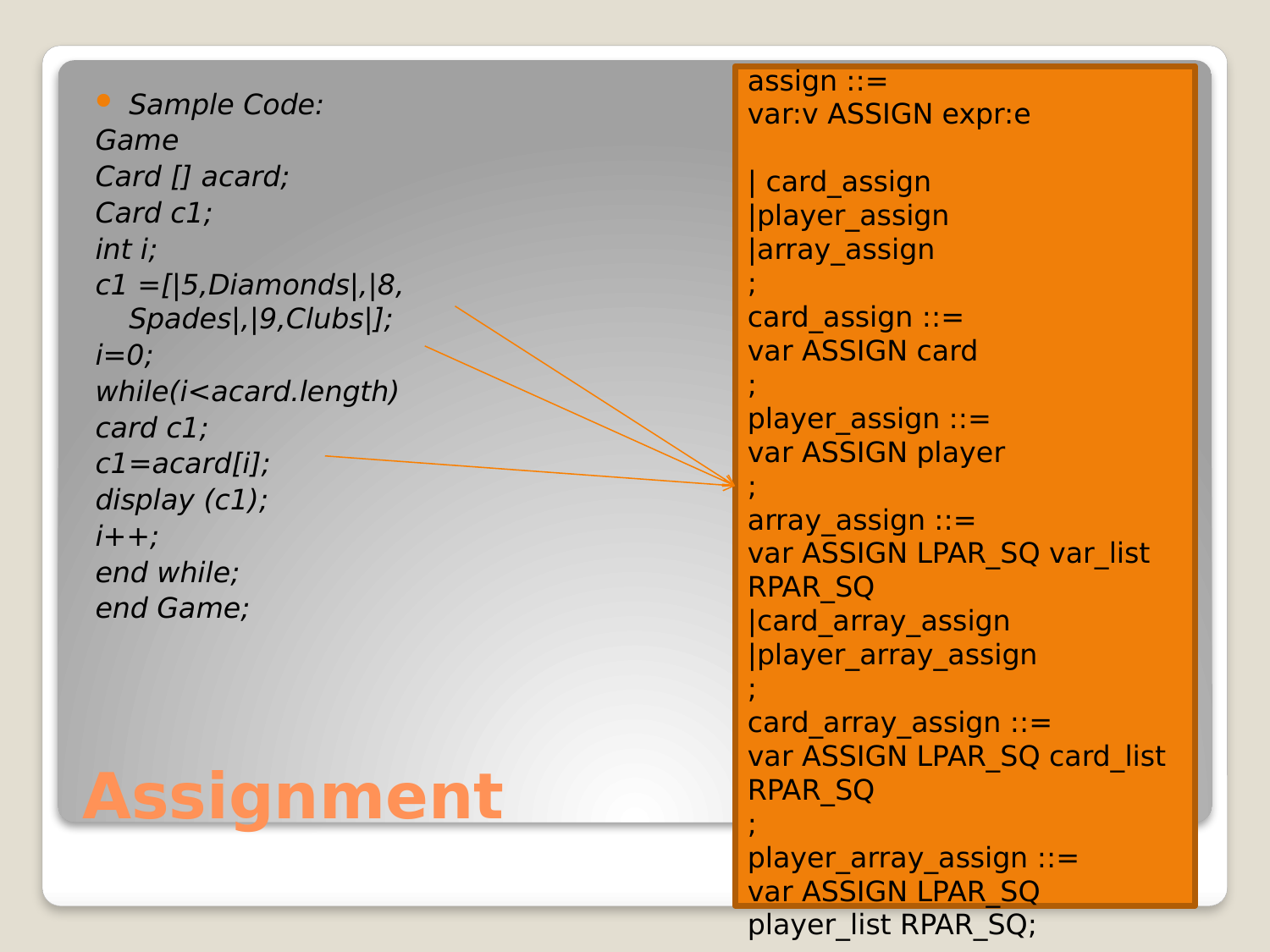

assign ::=
var:v ASSIGN expr:e
| card_assign
|player_assign
|array_assign
;
card_assign ::=
var ASSIGN card
;
player_assign ::=
var ASSIGN player
;
array_assign ::=
var ASSIGN LPAR_SQ var_list RPAR_SQ
|card_array_assign
|player_array_assign
;
card_array_assign ::=
var ASSIGN LPAR_SQ card_list RPAR_SQ
;
player_array_assign ::=
var ASSIGN LPAR_SQ player_list RPAR_SQ;

Sample Code:
Game
Card [] acard;
Card c1;
int i;
c1 =[|5,Diamonds|,|8,   Spades|,|9,Clubs|];
i=0;
while(i<acard.length)
card c1;
c1=acard[i];
display (c1);
i++;
end while;
end Game;
# Assignment